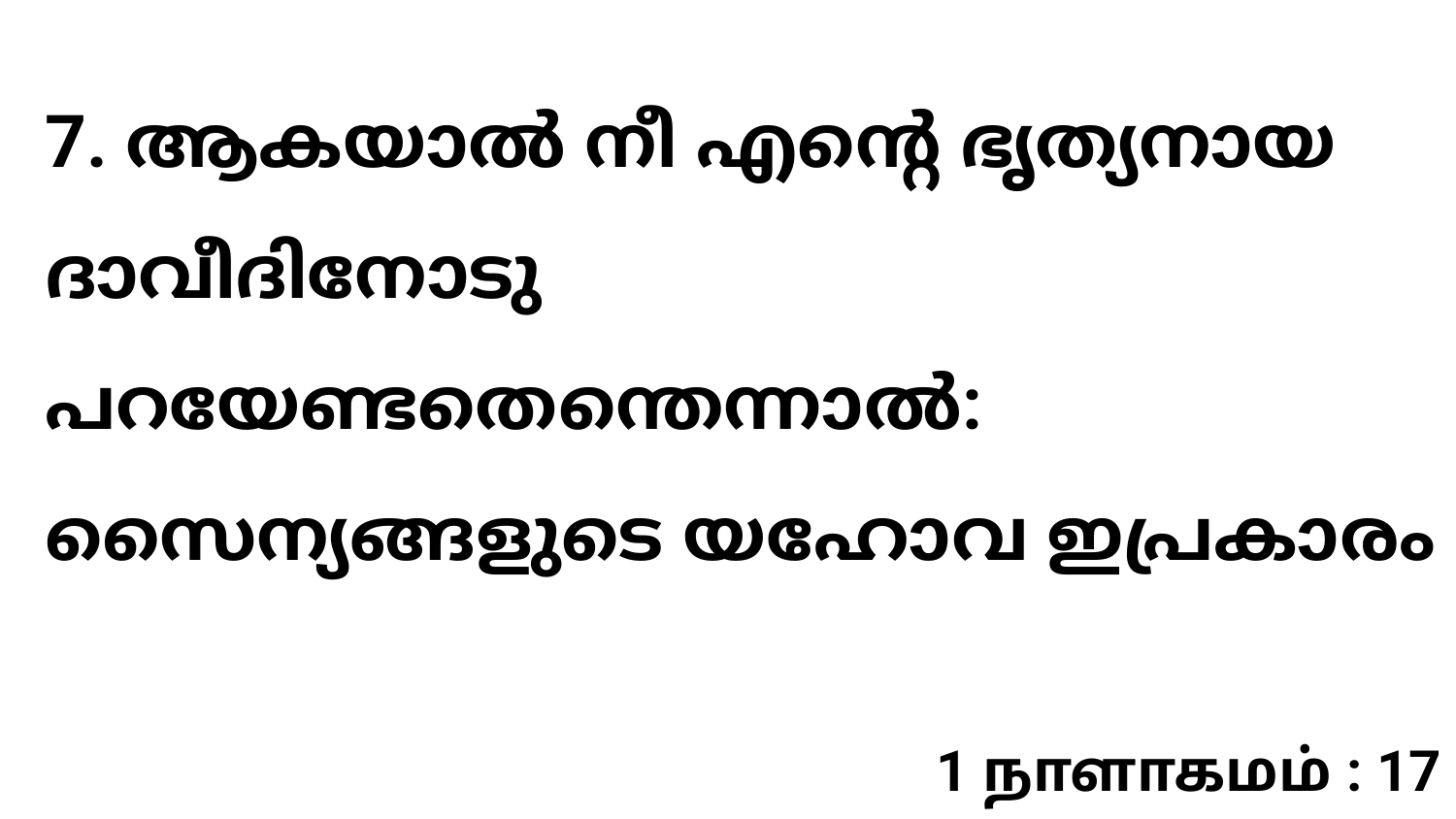

7. ആകയാൽ നീ എന്റെ ഭൃത്യനായ ദാവീദിനോടു പറയേണ്ടതെന്തെന്നാൽ: സൈന്യങ്ങളുടെ യഹോവ ഇപ്രകാരം
1 நாளாகமம் : 17